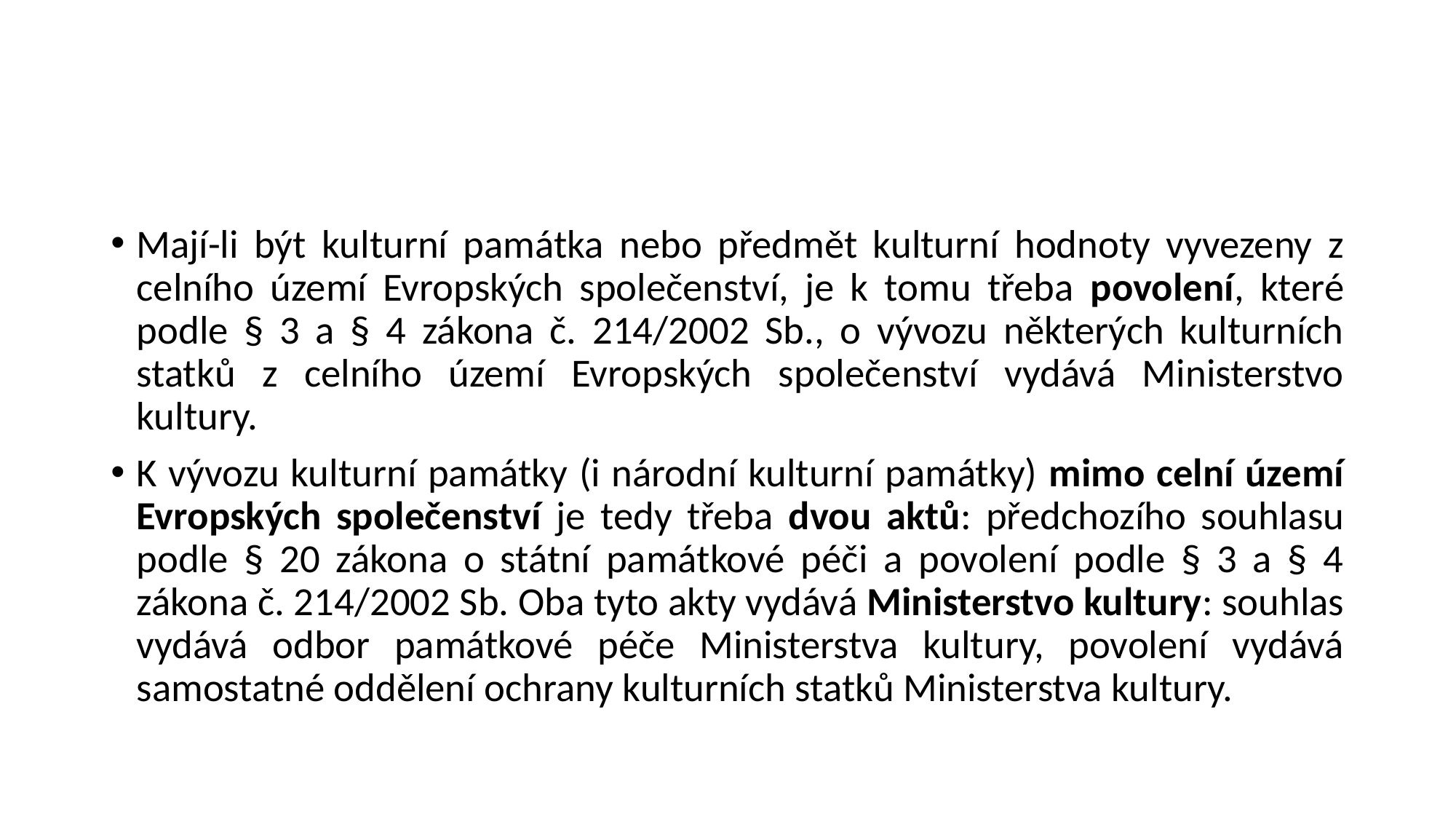

#
Mají-li být kulturní památka nebo předmět kulturní hodnoty vyvezeny z celního území Evropských společenství, je k tomu třeba povolení, které podle § 3 a § 4 zákona č. 214/2002 Sb., o vývozu některých kulturních statků z celního území Evropských společenství vydává Ministerstvo kultury.
K vývozu kulturní památky (i národní kulturní památky) mimo celní území Evropských společenství je tedy třeba dvou aktů: předchozího souhlasu podle § 20 zákona o státní památkové péči a povolení podle § 3 a § 4 zákona č. 214/2002 Sb. Oba tyto akty vydává Ministerstvo kultury: souhlas vydává odbor památkové péče Ministerstva kultury, povolení vydává samostatné oddělení ochrany kulturních statků Ministerstva kultury.